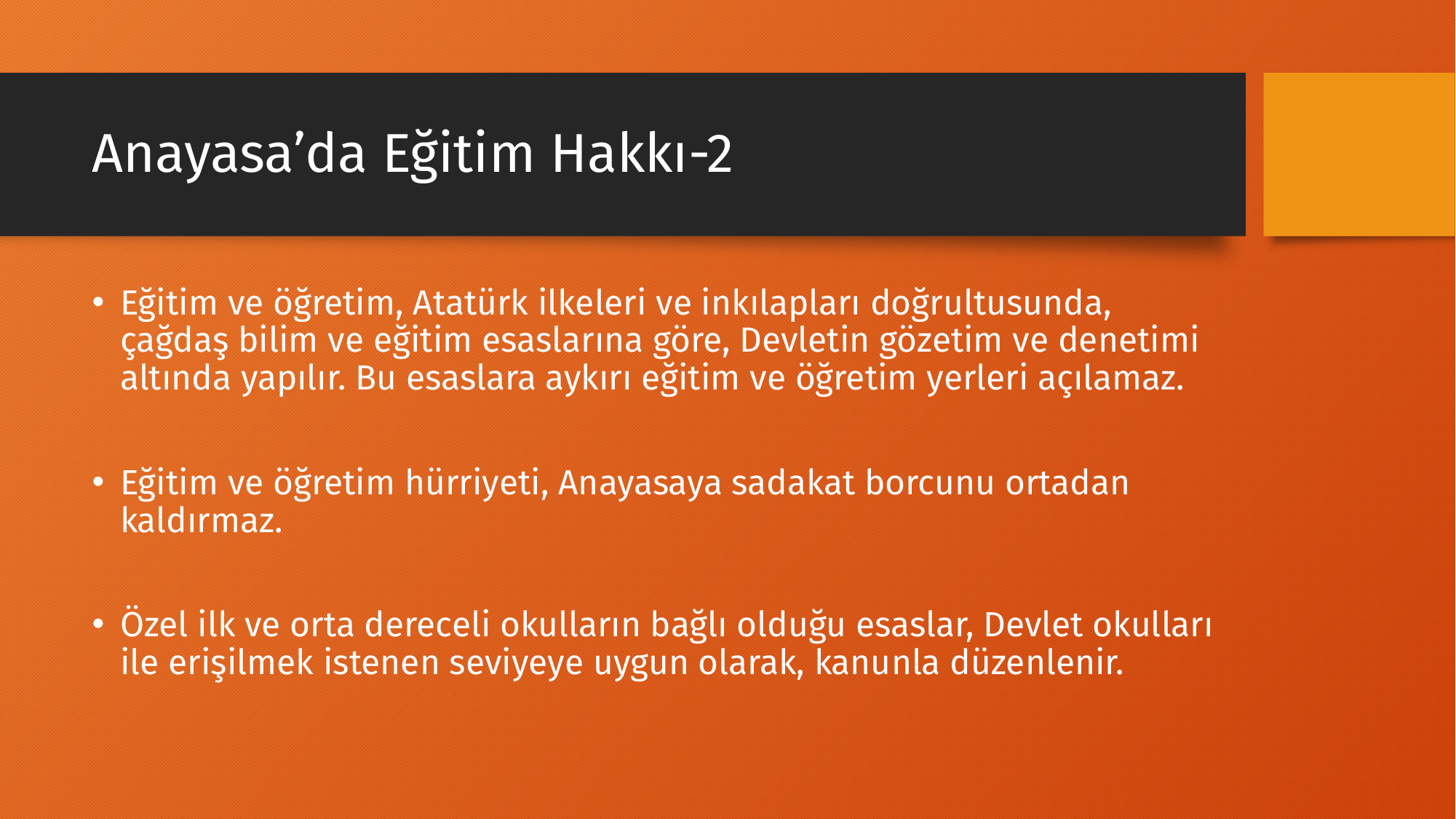

# Anayasa’da Eğitim Hakkı-2
Eğitim ve öğretim, Atatürk ilkeleri ve inkılapları doğrultusunda, çağdaş bilim ve eğitim esaslarına göre, Devletin gözetim ve denetimi altında yapılır. Bu esaslara aykırı eğitim ve öğretim yerleri açılamaz.

Eğitim ve öğretim hürriyeti, Anayasaya sadakat borcunu ortadan kaldırmaz.

Özel ilk ve orta dereceli okulların bağlı olduğu esaslar, Devlet okulları ile erişilmek istenen seviyeye uygun olarak, kanunla düzenlenir.